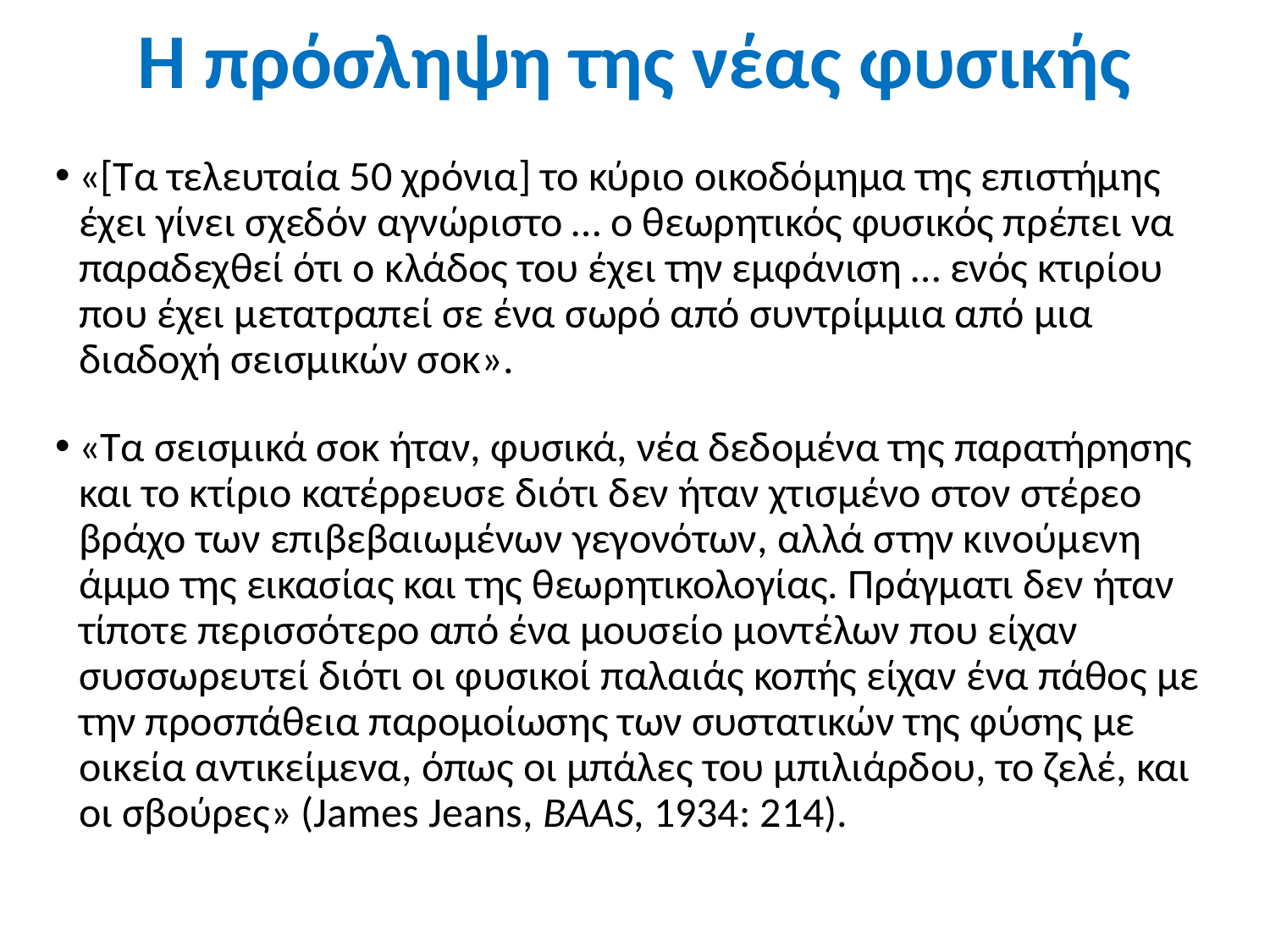

# Η πρόσληψη της νέας φυσικής
«[Τα τελευταία 50 χρόνια] το κύριο οικοδόμημα της επιστήμης έχει γίνει σχεδόν αγνώριστο … ο θεωρητικός φυσικός πρέπει να παραδεχθεί ότι ο κλάδος του έχει την εμφάνιση … ενός κτιρίου που έχει μετατραπεί σε ένα σωρό από συντρίμμια από μια διαδοχή σεισμικών σοκ».
«Τα σεισμικά σοκ ήταν, φυσικά, νέα δεδομένα της παρατήρησης και το κτίριο κατέρρευσε διότι δεν ήταν χτισμένο στον στέρεο βράχο των επιβεβαιωμένων γεγονότων, αλλά στην κινούμενη άμμο της εικασίας και της θεωρητικολογίας. Πράγματι δεν ήταν τίποτε περισσότερο από ένα μουσείο μοντέλων που είχαν συσσωρευτεί διότι οι φυσικοί παλαιάς κοπής είχαν ένα πάθος με την προσπάθεια παρομοίωσης των συστατικών της φύσης με οικεία αντικείμενα, όπως οι μπάλες του μπιλιάρδου, το ζελέ, και οι σβούρες» (James Jeans, BAAS, 1934: 214).